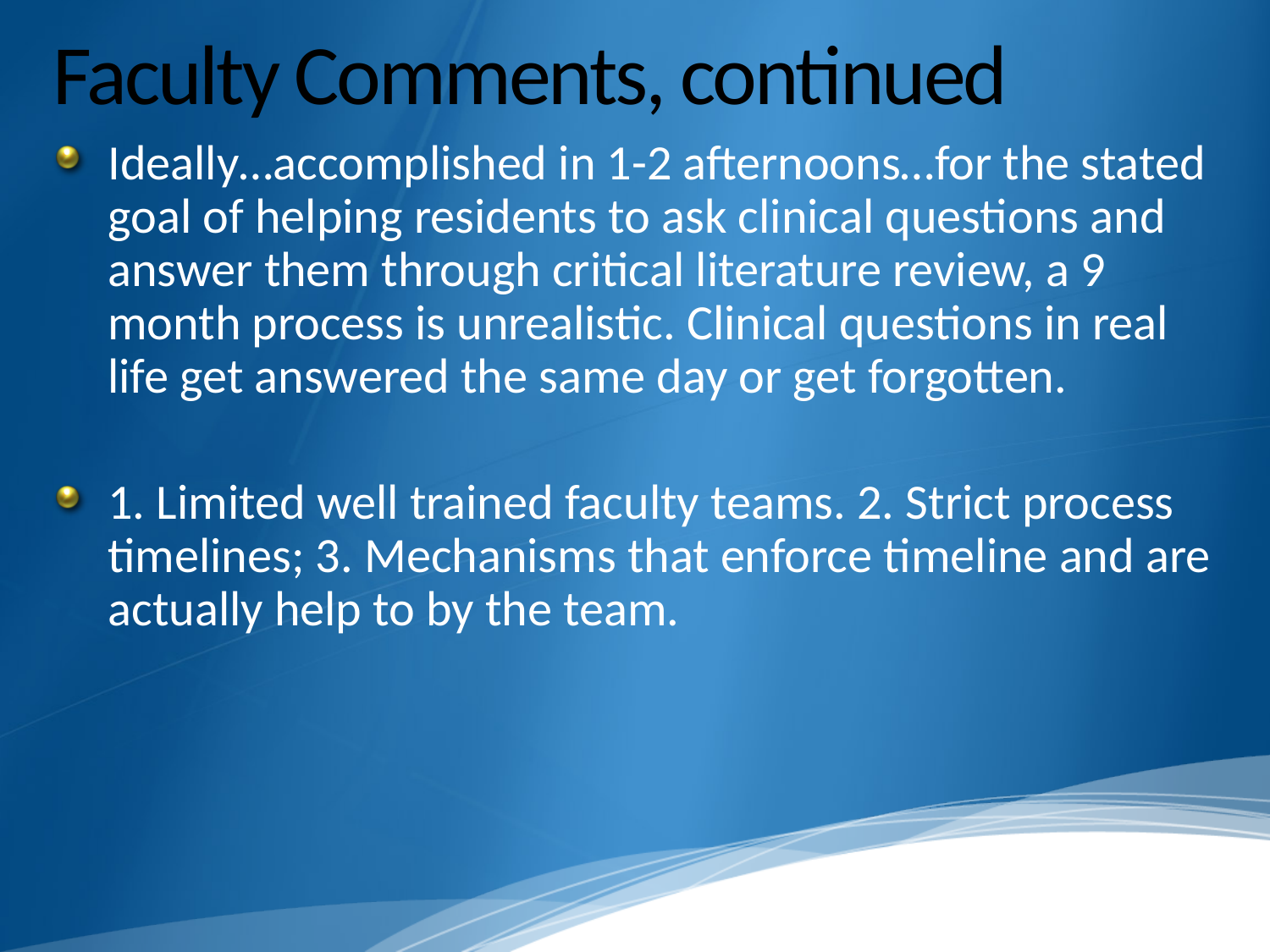

# Faculty Comments, continued
Ideally…accomplished in 1-2 afternoons…for the stated goal of helping residents to ask clinical questions and answer them through critical literature review, a 9 month process is unrealistic. Clinical questions in real life get answered the same day or get forgotten.

1. Limited well trained faculty teams. 2. Strict process timelines; 3. Mechanisms that enforce timeline and are actually help to by the team.